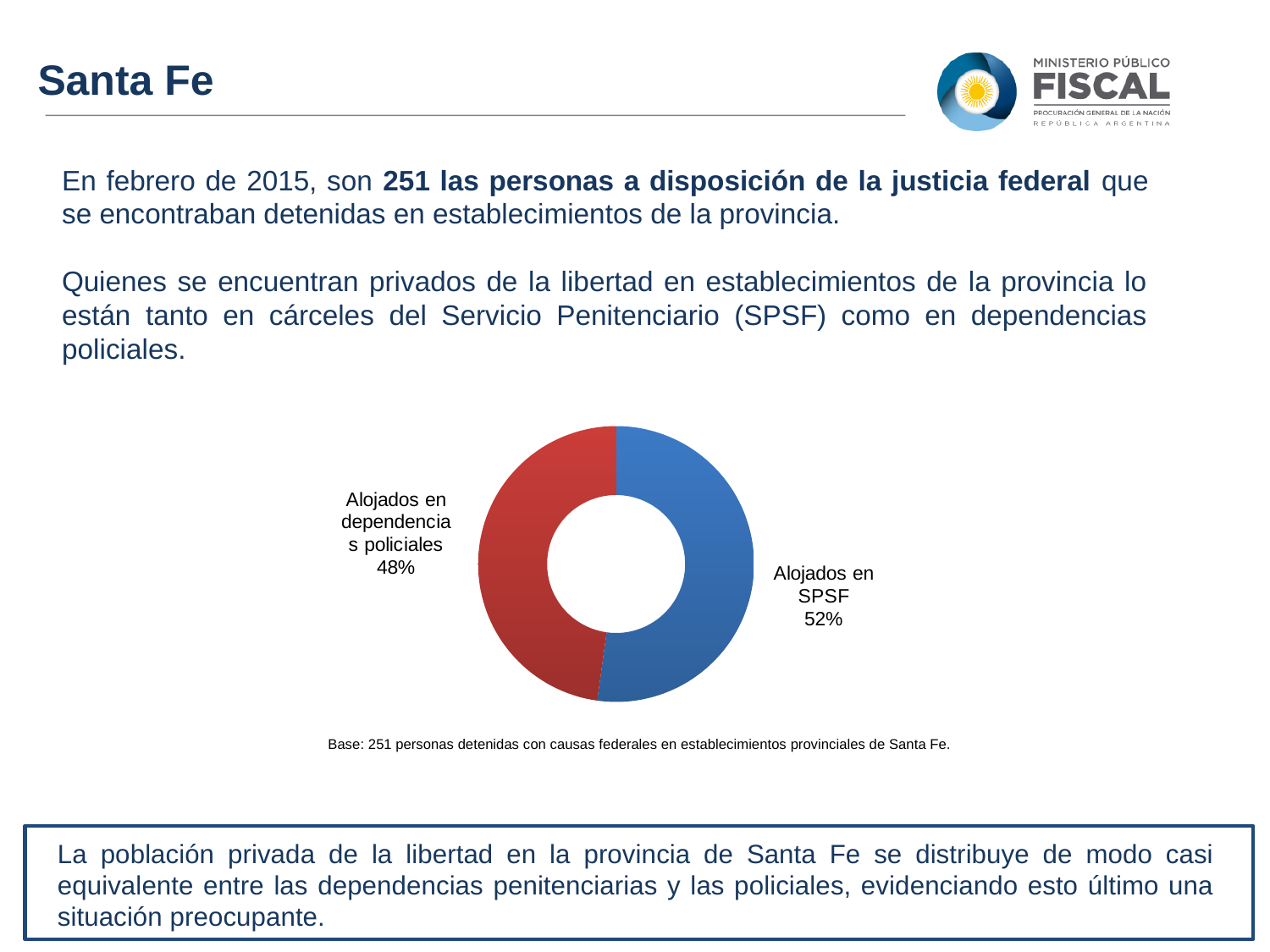

Santa Fe
En febrero de 2015, son 251 las personas a disposición de la justicia federal que se encontraban detenidas en establecimientos de la provincia.

Quienes se encuentran privados de la libertad en establecimientos de la provincia lo están tanto en cárceles del Servicio Penitenciario (SPSF) como en dependencias policiales.

### Chart

| Category | Ventas |
|---|---|
| Alojados en SPSF | 131.0 |
| Alojados en dependencias policiales | 120.0 |
Base: 251 personas detenidas con causas federales en establecimientos provinciales de Santa Fe.

La población privada de la libertad en la provincia de Santa Fe se distribuye de modo casi equivalente entre las dependencias penitenciarias y las policiales, evidenciando esto último una situación preocupante.